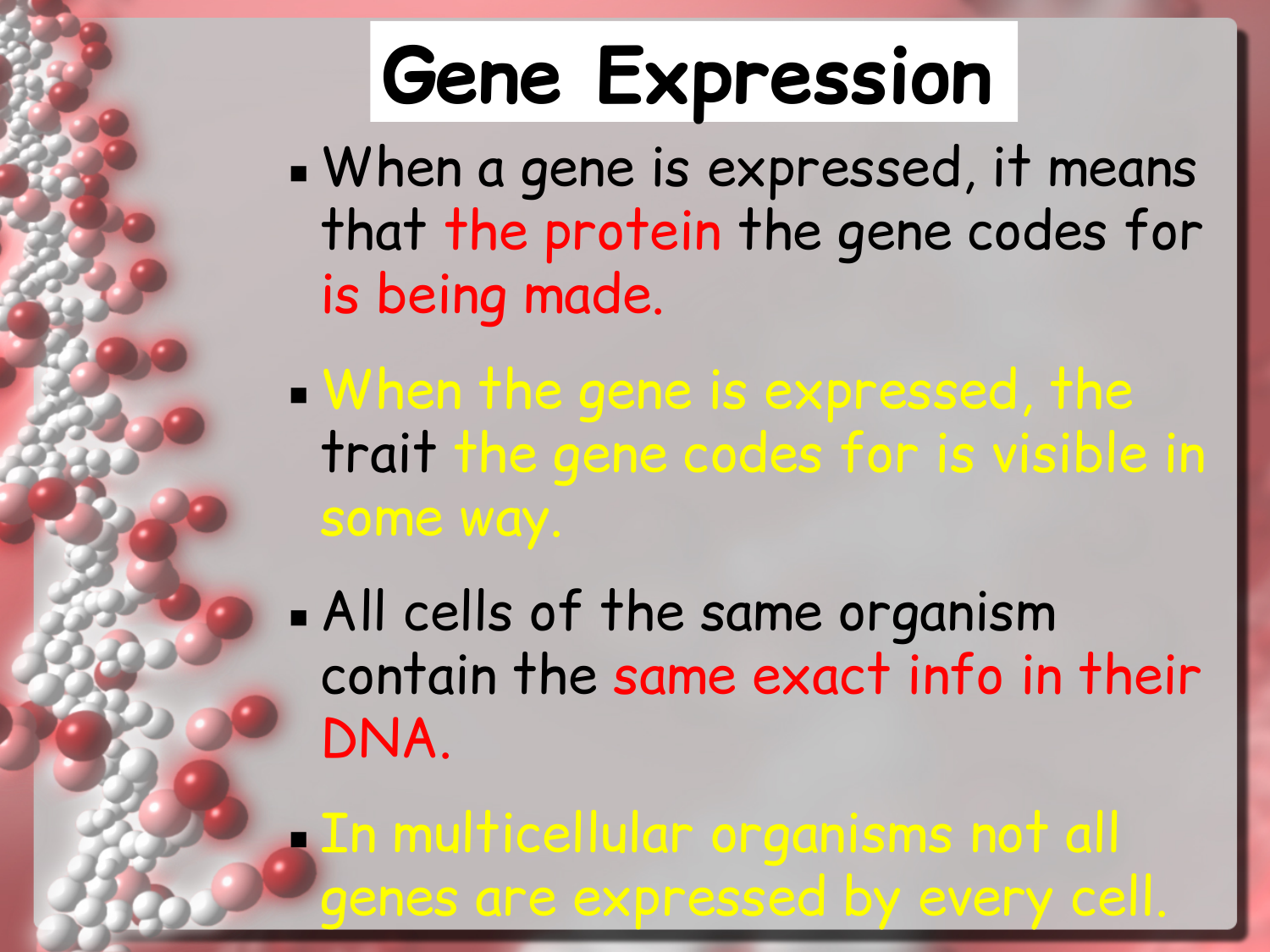

# Gene Expression
When a gene is expressed, it means that the protein the gene codes for is being made.
When the gene is expressed, the trait the gene codes for is visible in some way.
All cells of the same organism contain the same exact info in their DNA.
In multicellular organisms not all genes are expressed by every cell.